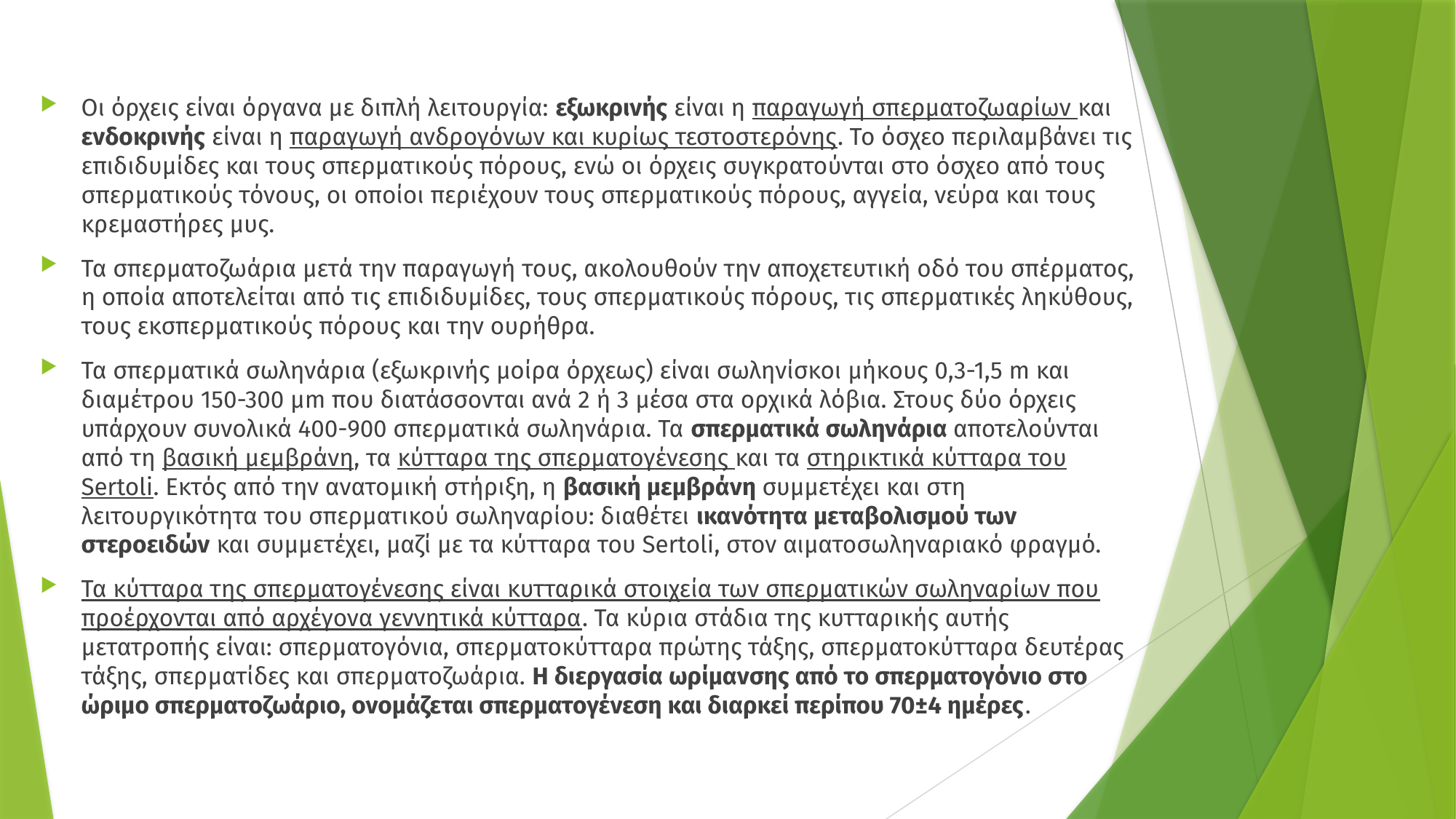

Οι όρχεις είναι όργανα με διπλή λειτουργία: εξωκρινής είναι η παραγωγή σπερματοζωαρίων και ενδοκρινής είναι η παραγωγή ανδρογόνων και κυρίως τεστοστερόνης. Το όσχεο περιλαμβάνει τις επιδιδυμίδες και τους σπερματικούς πόρους, ενώ οι όρχεις συγκρατούνται στο όσχεο από τους σπερματικούς τόνους, οι οποίοι περιέχουν τους σπερματικούς πόρους, αγγεία, νεύρα και τους κρεμαστήρες μυς.
Τα σπερματοζωάρια μετά την παραγωγή τους, ακολουθούν την αποχετευτική οδό του σπέρματος, η οποία αποτελείται από τις επιδιδυμίδες, τους σπερματικούς πόρους, τις σπερματικές ληκύθους, τους εκσπερματικούς πόρους και την ουρήθρα.
Τα σπερματικά σωληνάρια (εξωκρινής μοίρα όρχεως) είναι σωληνίσκοι μήκους 0,3-1,5 m και διαμέτρου 150-300 μm που διατάσσονται ανά 2 ή 3 μέσα στα ορχικά λόβια. Στους δύο όρχεις υπάρχουν συνολικά 400-900 σπερματικά σωληνάρια. Τα σπερματικά σωληνάρια αποτελούνται από τη βασική μεμβράνη, τα κύτταρα της σπερματογένεσης και τα στηρικτικά κύτταρα του Sertoli. Εκτός από την ανατομική στήριξη, η βασική μεμβράνη συμμετέχει και στη λειτουργικότητα του σπερματικού σωληναρίου: διαθέτει ικανότητα μεταβολισμού των στεροειδών και συμμετέχει, μαζί με τα κύτταρα του Sertoli, στον αιματοσωληναριακό φραγμό.
Τα κύτταρα της σπερματογένεσης είναι κυτταρικά στοιχεία των σπερματικών σωληναρίων που προέρχονται από αρχέγονα γεννητικά κύτταρα. Τα κύρια στάδια της κυτταρικής αυτής μετατροπής είναι: σπερματογόνια, σπερματοκύτταρα πρώτης τάξης, σπερματοκύτταρα δευτέρας τάξης, σπερματίδες και σπερματοζωάρια. Η διεργασία ωρίμανσης από το σπερματογόνιο στο ώριμο σπερματοζωάριο, ονομάζεται σπερματογένεση και διαρκεί περίπου 70±4 ημέρες.